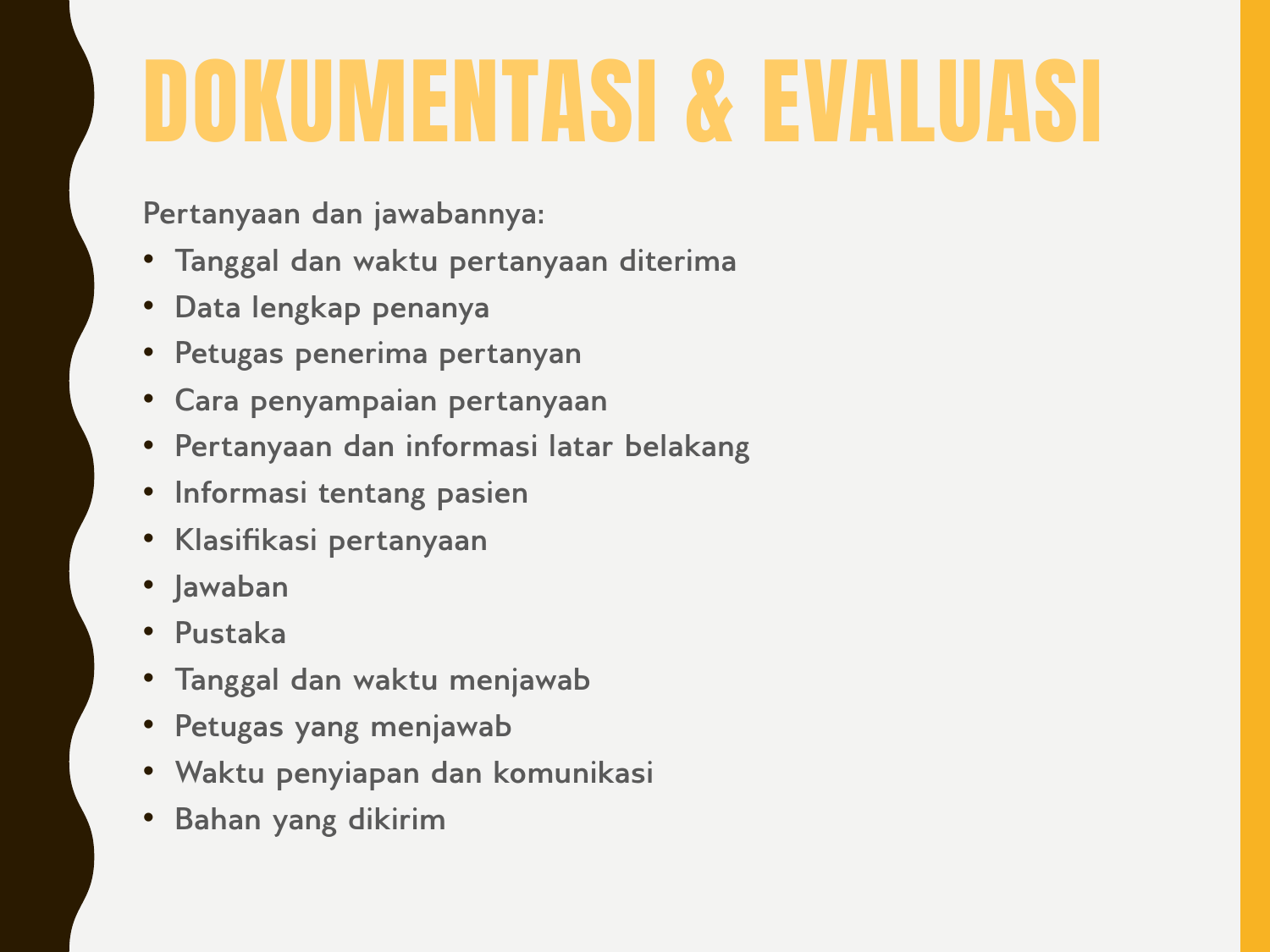

# Dokumentasi & Evaluasi
Pertanyaan dan jawabannya:
Tanggal dan waktu pertanyaan diterima
Data lengkap penanya
Petugas penerima pertanyan
Cara penyampaian pertanyaan
Pertanyaan dan informasi latar belakang
Informasi tentang pasien
Klasifikasi pertanyaan
Jawaban
Pustaka
Tanggal dan waktu menjawab
Petugas yang menjawab
Waktu penyiapan dan komunikasi
Bahan yang dikirim